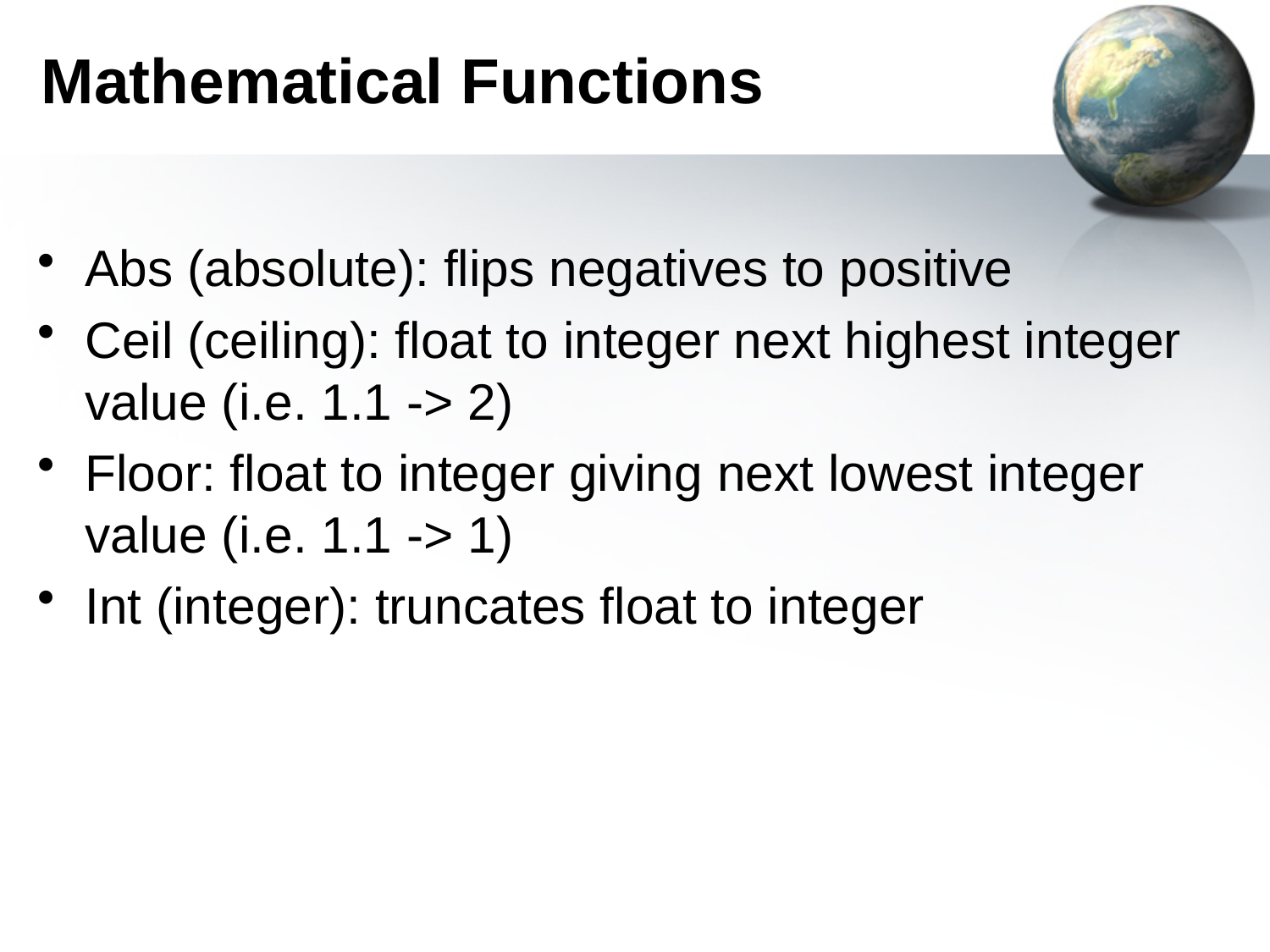

# Mathematical Functions
Abs (absolute): flips negatives to positive
Ceil (ceiling): float to integer next highest integer value (i.e. 1.1 -> 2)
Floor: float to integer giving next lowest integer value (i.e. 1.1 -> 1)
Int (integer): truncates float to integer